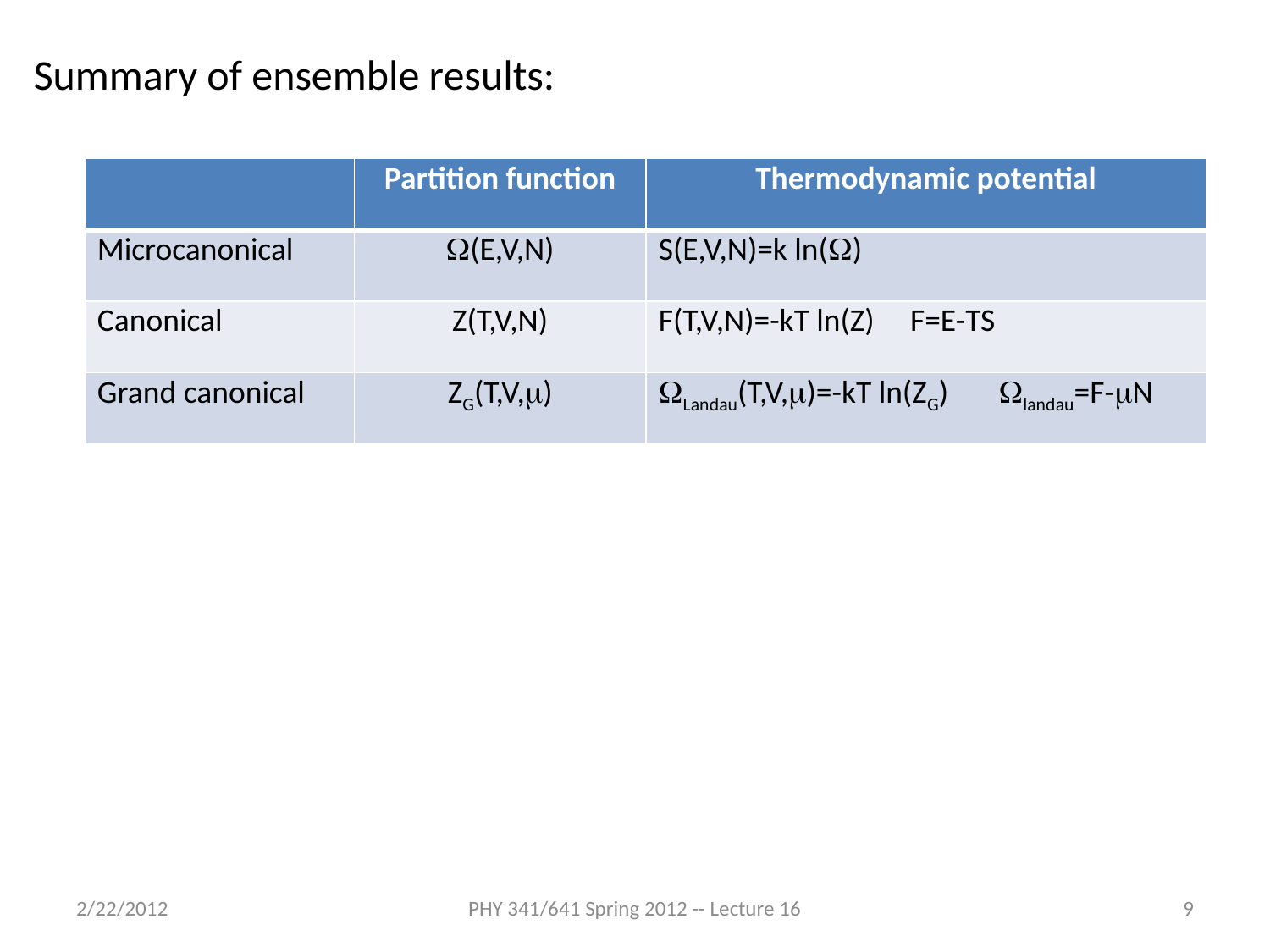

Summary of ensemble results:
|  | Partition function | Thermodynamic potential |
| --- | --- | --- |
| Microcanonical | Ω(E,V,N) | S(E,V,N)=k ln(Ω) |
| Canonical | Z(T,V,N) | F(T,V,N)=-kT ln(Z) F=E-TS |
| Grand canonical | ZG(T,V,μ) | ΩLandau(T,V,μ)=-kT ln(ZG) Ωlandau=F-μN |
2/22/2012
PHY 341/641 Spring 2012 -- Lecture 16
9